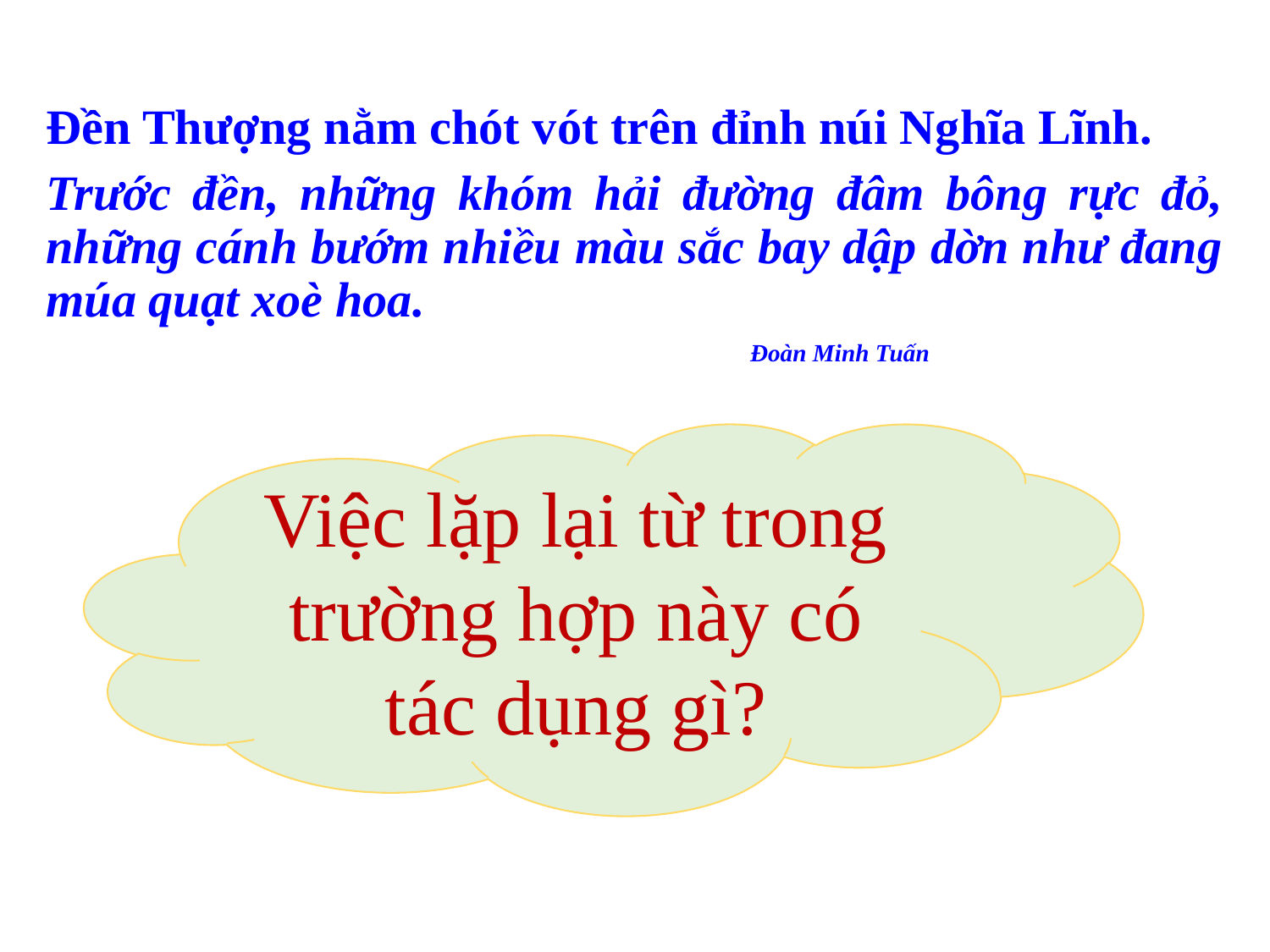

Đền Thượng nằm chót vót trên đỉnh núi Nghĩa Lĩnh.
Trước đền, những khóm hải đường đâm bông rực đỏ, những cánh bướm nhiều màu sắc bay dập dờn như đang múa quạt xoè hoa.
	                                                                                              Đoàn Minh Tuấn
Việc lặp lại từ trong trường hợp này có tác dụng gì?